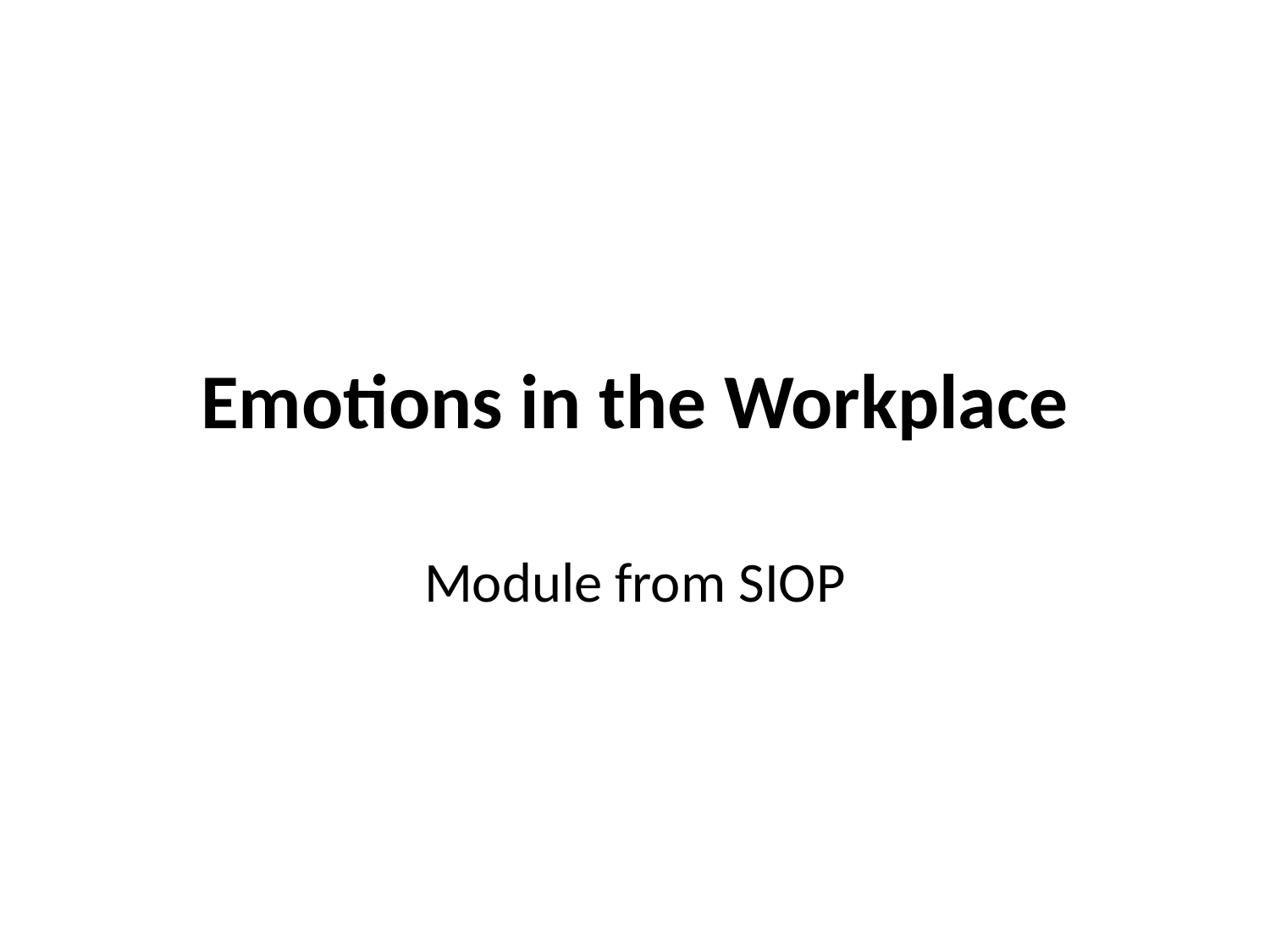

# Emotions in the Workplace
Module from SIOP